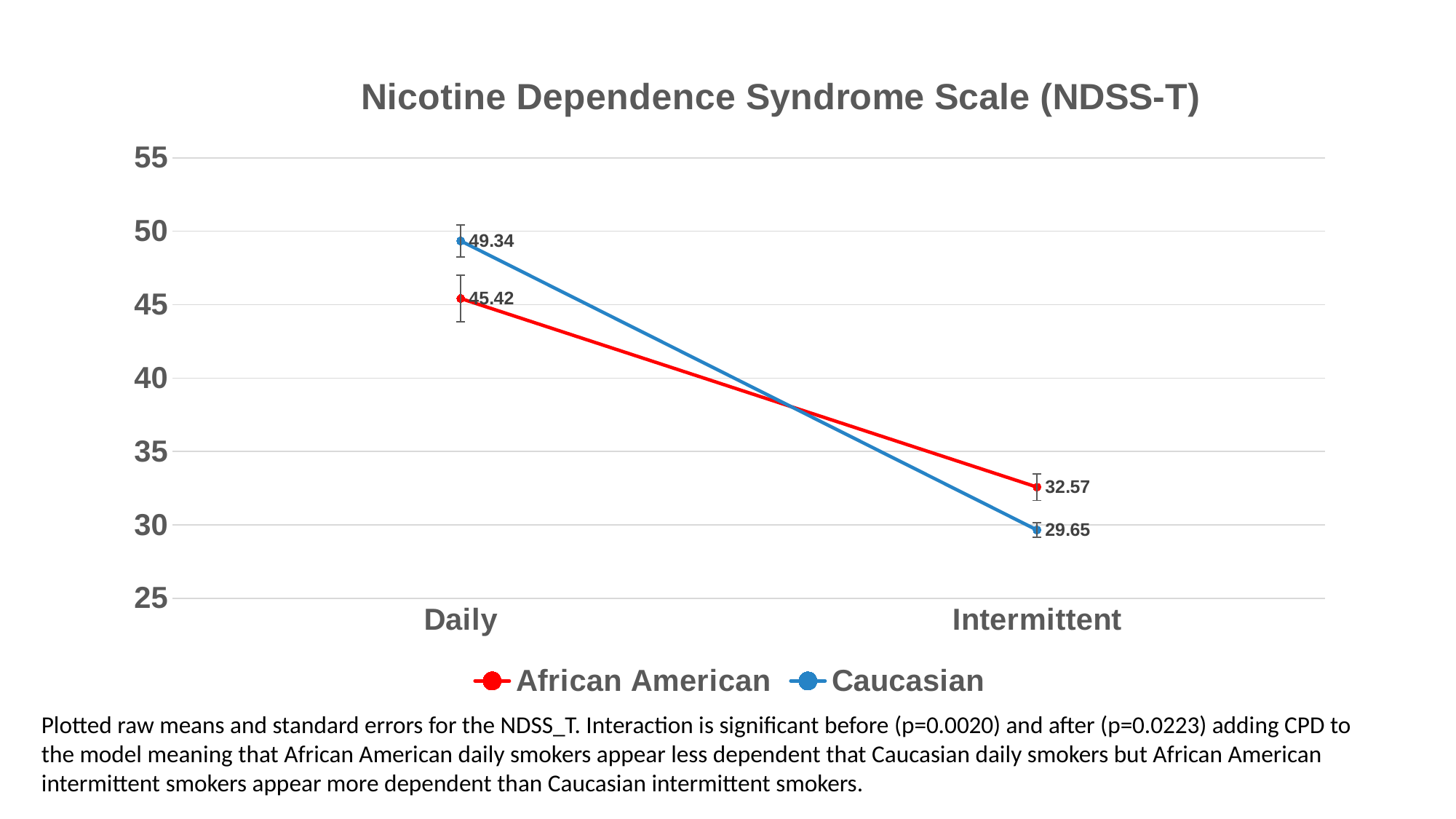

### Chart: Nicotine Dependence Syndrome Scale (NDSS-T)

| Category | African American | Caucasian |
|---|---|---|
| Daily | 45.42 | 49.34 |
| Intermittent | 32.57 | 29.65 |
Plotted raw means and standard errors for the NDSS_T. Interaction is significant before (p=0.0020) and after (p=0.0223) adding CPD to the model meaning that African American daily smokers appear less dependent that Caucasian daily smokers but African American intermittent smokers appear more dependent than Caucasian intermittent smokers.